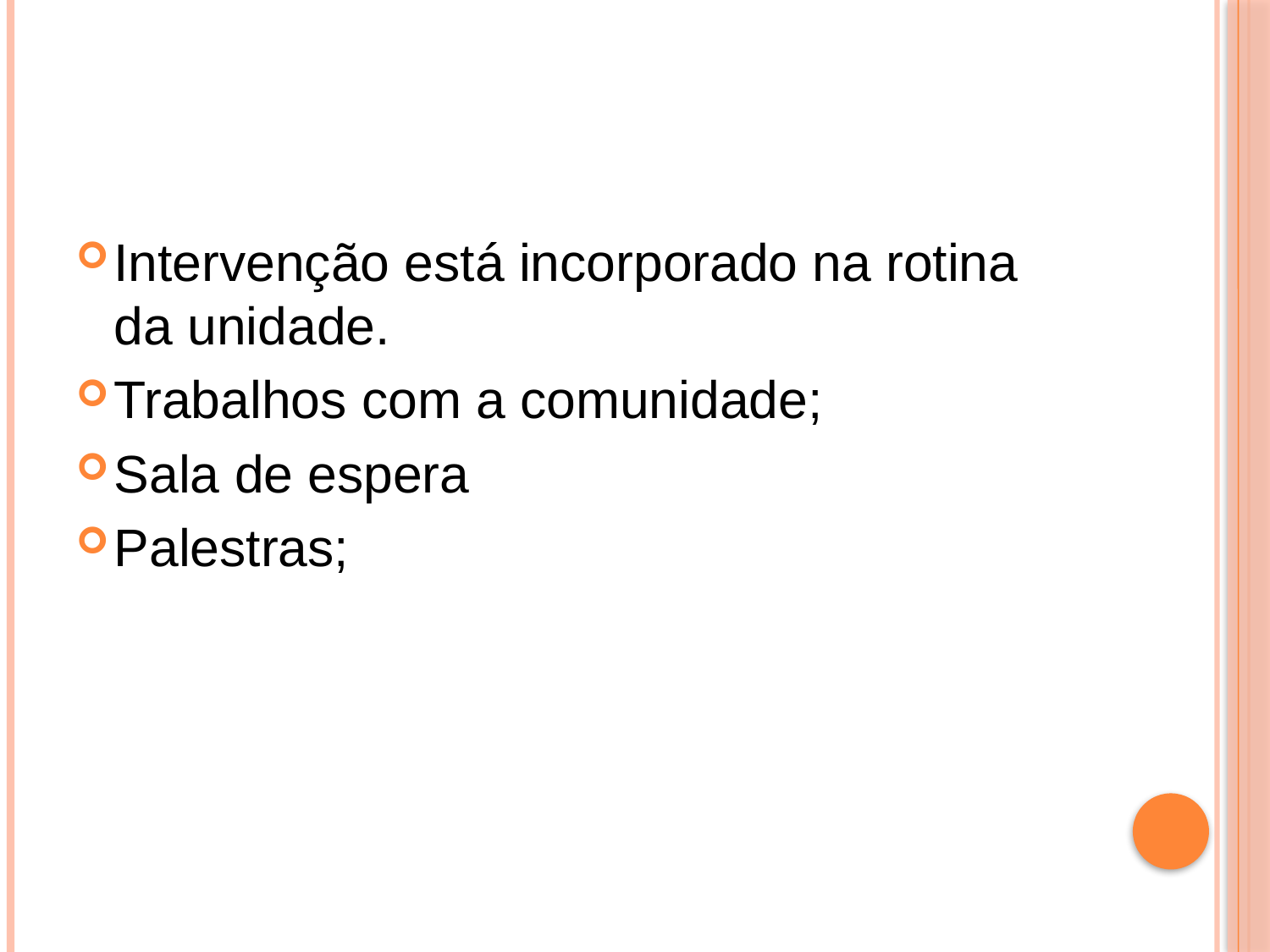

#
Intervenção está incorporado na rotina da unidade.
Trabalhos com a comunidade;
Sala de espera
Palestras;